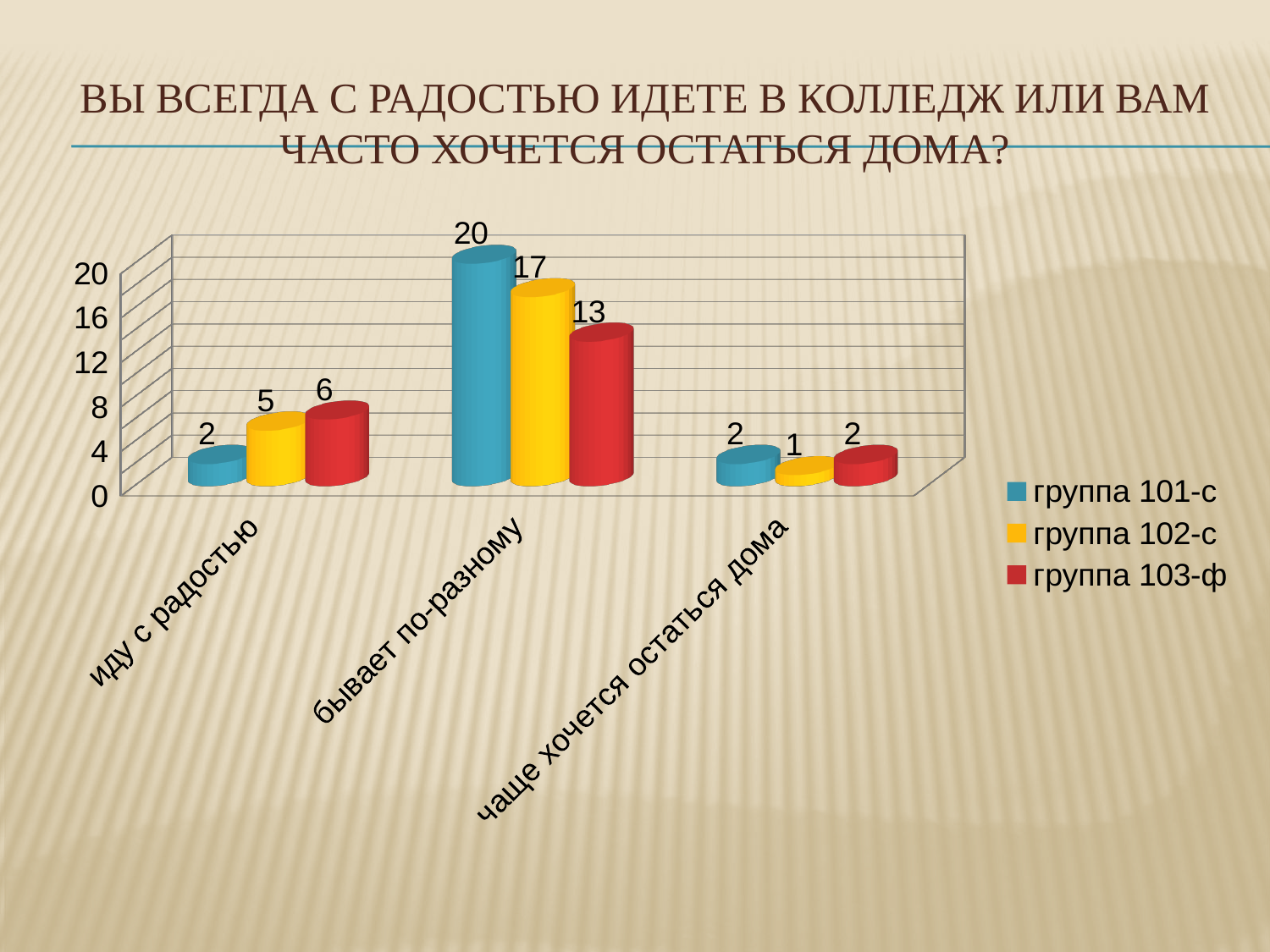

# Вы всегда с радостью идете в колледж или Вам часто хочется остаться дома?

[unsupported chart]